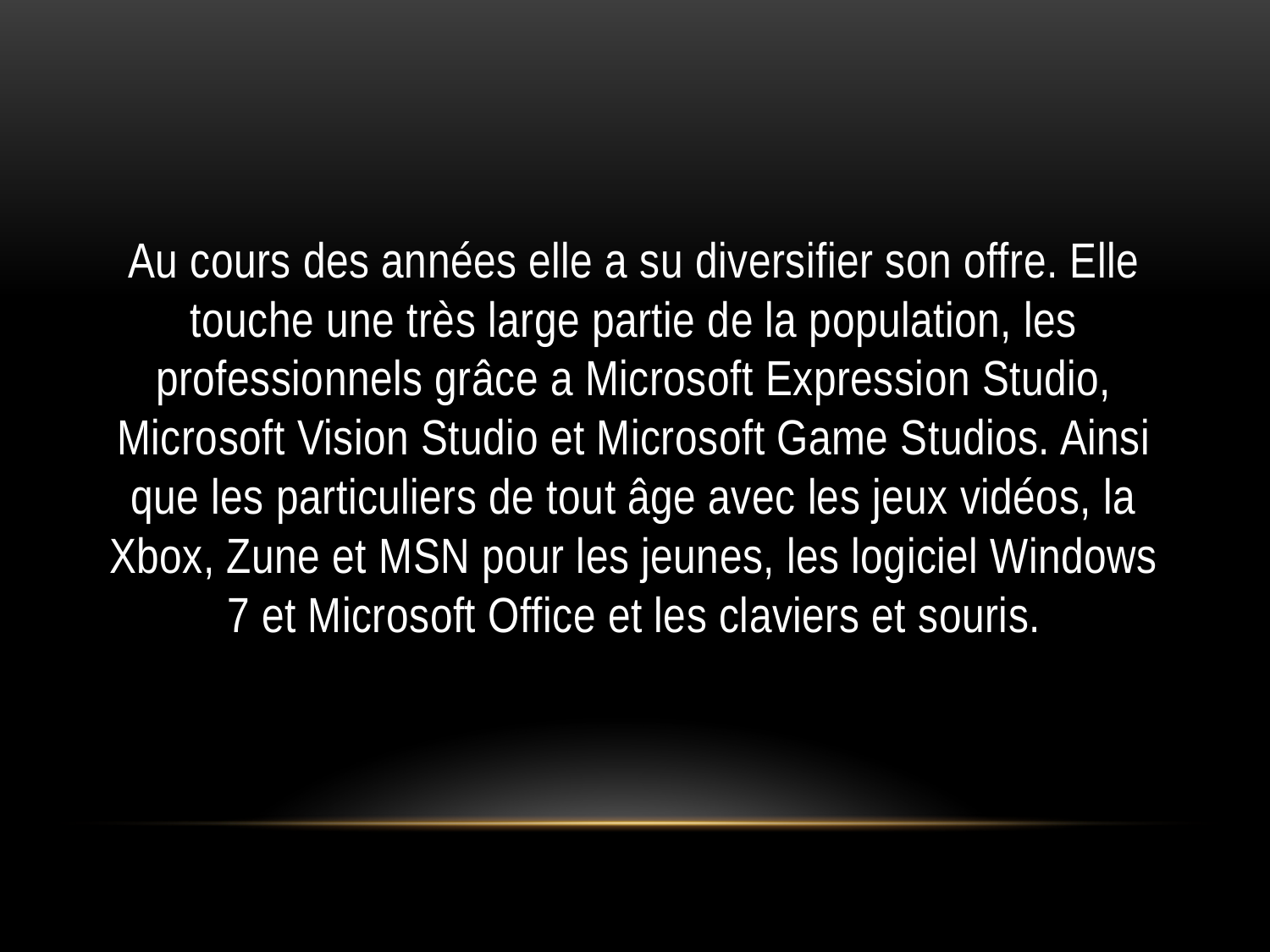

#
Au cours des années elle a su diversifier son offre. Elle touche une très large partie de la population, les professionnels grâce a Microsoft Expression Studio, Microsoft Vision Studio et Microsoft Game Studios. Ainsi que les particuliers de tout âge avec les jeux vidéos, la Xbox, Zune et MSN pour les jeunes, les logiciel Windows 7 et Microsoft Office et les claviers et souris.